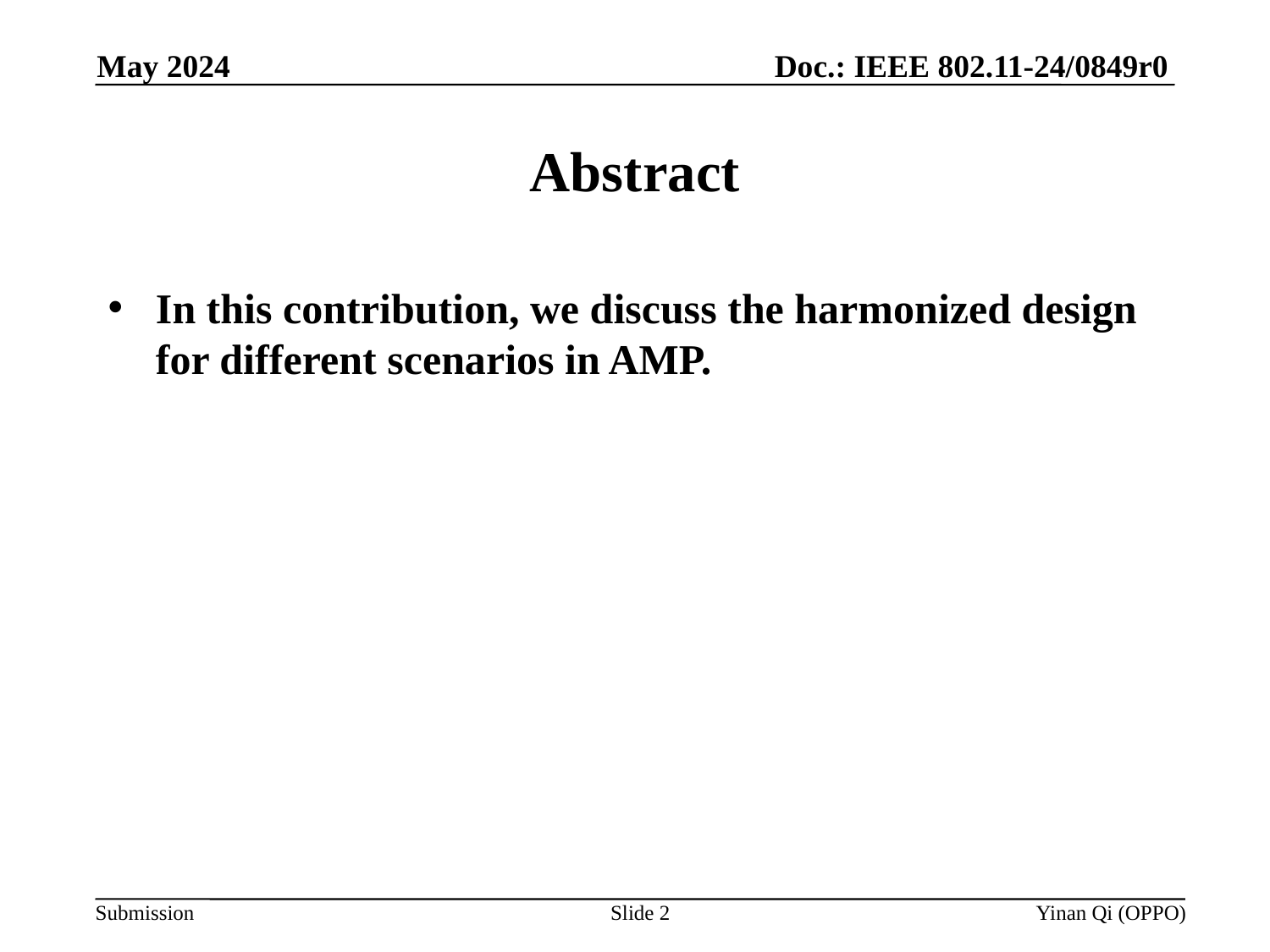

Doc.: IEEE 802.11-24/0849r0
May 2024
# Abstract
In this contribution, we discuss the harmonized design for different scenarios in AMP.
Slide 2
Yinan Qi (OPPO)